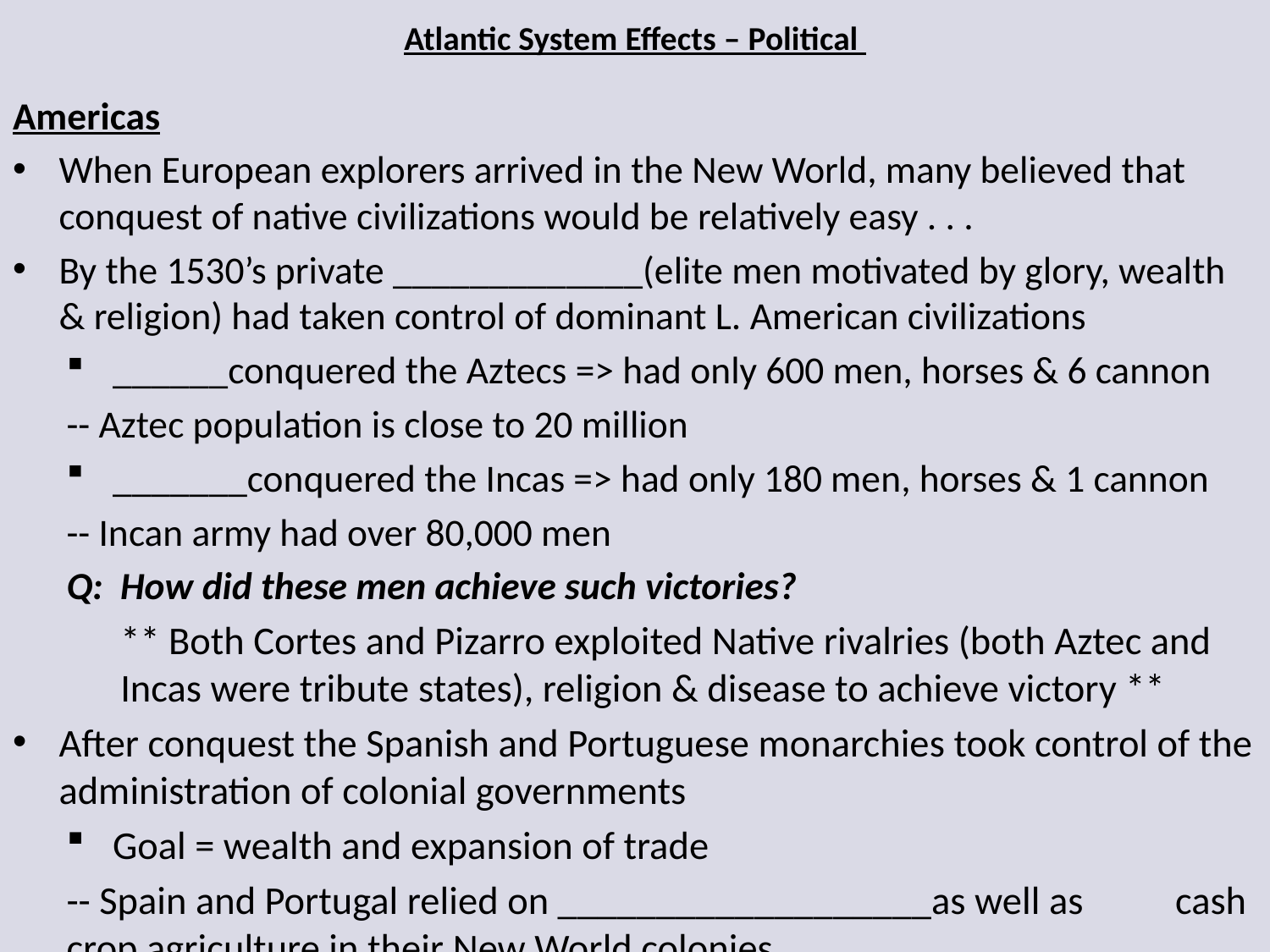

# Atlantic System Effects – Political
Americas
When European explorers arrived in the New World, many believed that conquest of native civilizations would be relatively easy . . .
By the 1530’s private _____________(elite men motivated by glory, wealth & religion) had taken control of dominant L. American civilizations
______conquered the Aztecs => had only 600 men, horses & 6 cannon
	-- Aztec population is close to 20 million
_______conquered the Incas => had only 180 men, horses & 1 cannon
	-- Incan army had over 80,000 men
Q:  How did these men achieve such victories?
** Both Cortes and Pizarro exploited Native rivalries (both Aztec and Incas were tribute states), religion & disease to achieve victory **
After conquest the Spanish and Portuguese monarchies took control of the administration of colonial governments
Goal = wealth and expansion of trade
	-- Spain and Portugal relied on ___________________as well as 	cash crop agriculture in their New World colonies